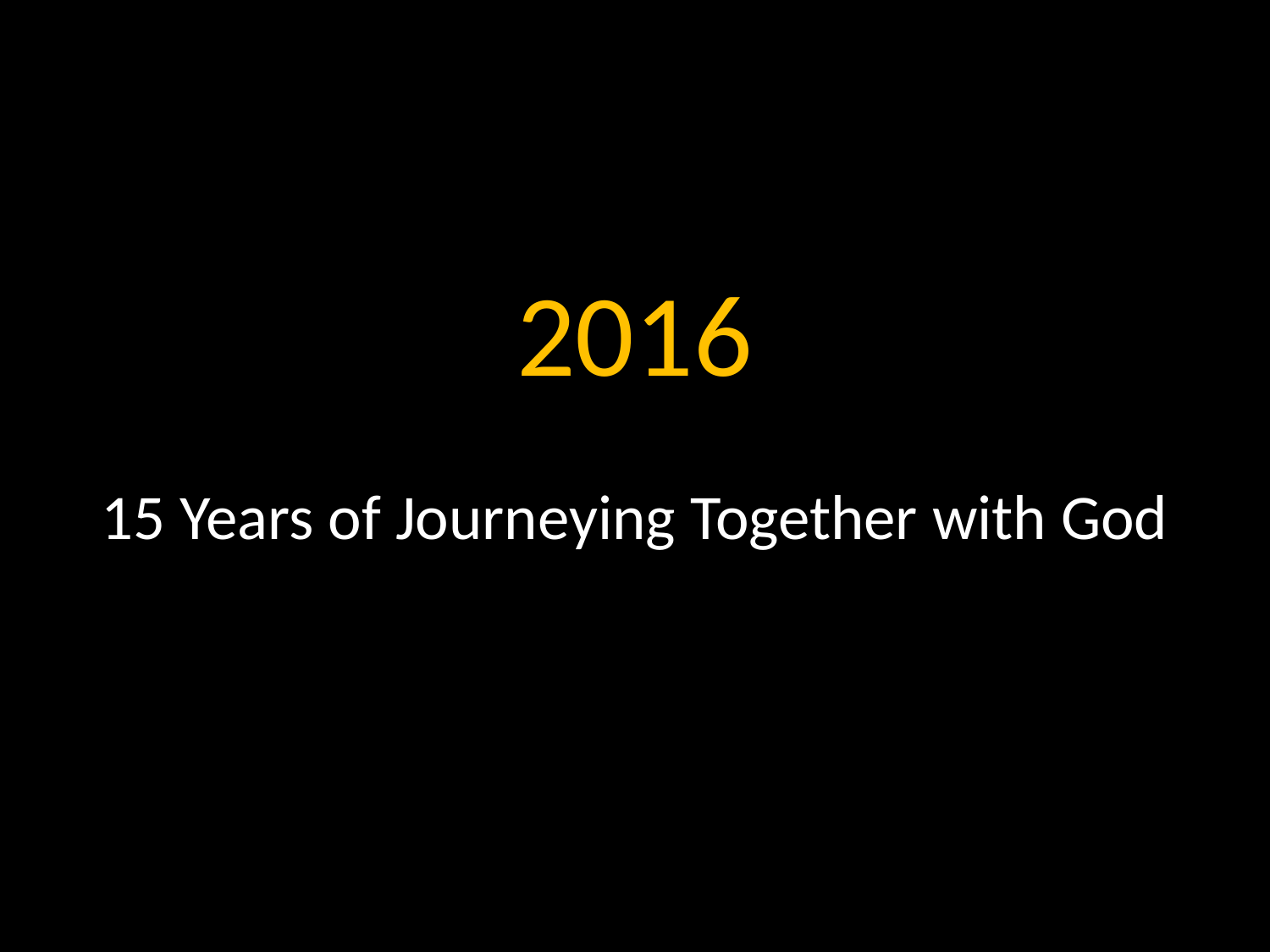

# 2016 15 Years of Journeying Together with God